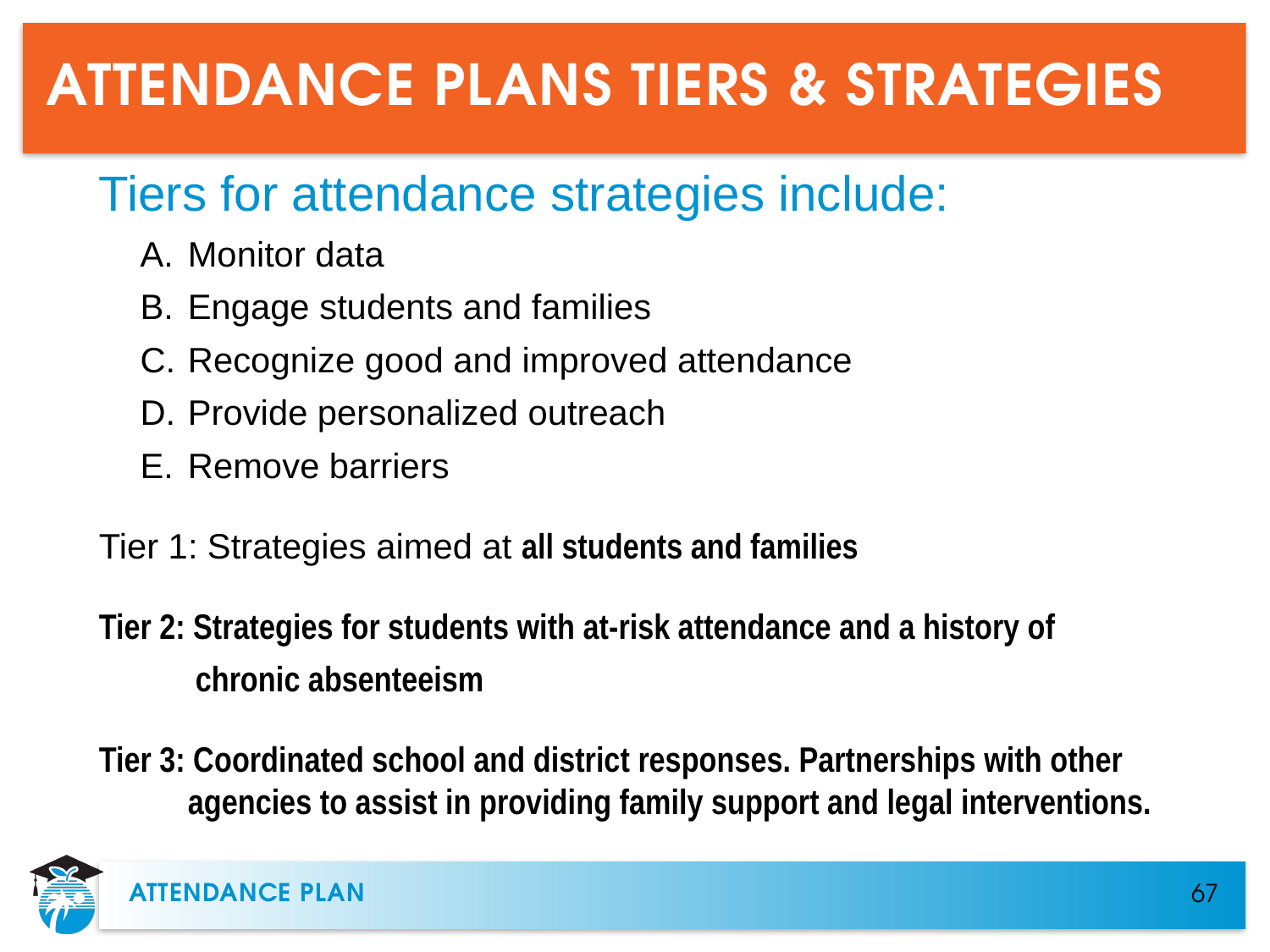

# ATTENDANCE PLANS TIERS & STRATEGIES
Tiers for attendance strategies include:
Monitor data
Engage students and families
Recognize good and improved attendance
Provide personalized outreach
Remove barriers

Tier 1: Strategies aimed at all students and families

Tier 2: Strategies for students with at-risk attendance and a history of
            chronic absenteeism

Tier 3: Coordinated school and district responses. Partnerships with other agencies to assist in providing family support and legal interventions.
Attendance plan
67